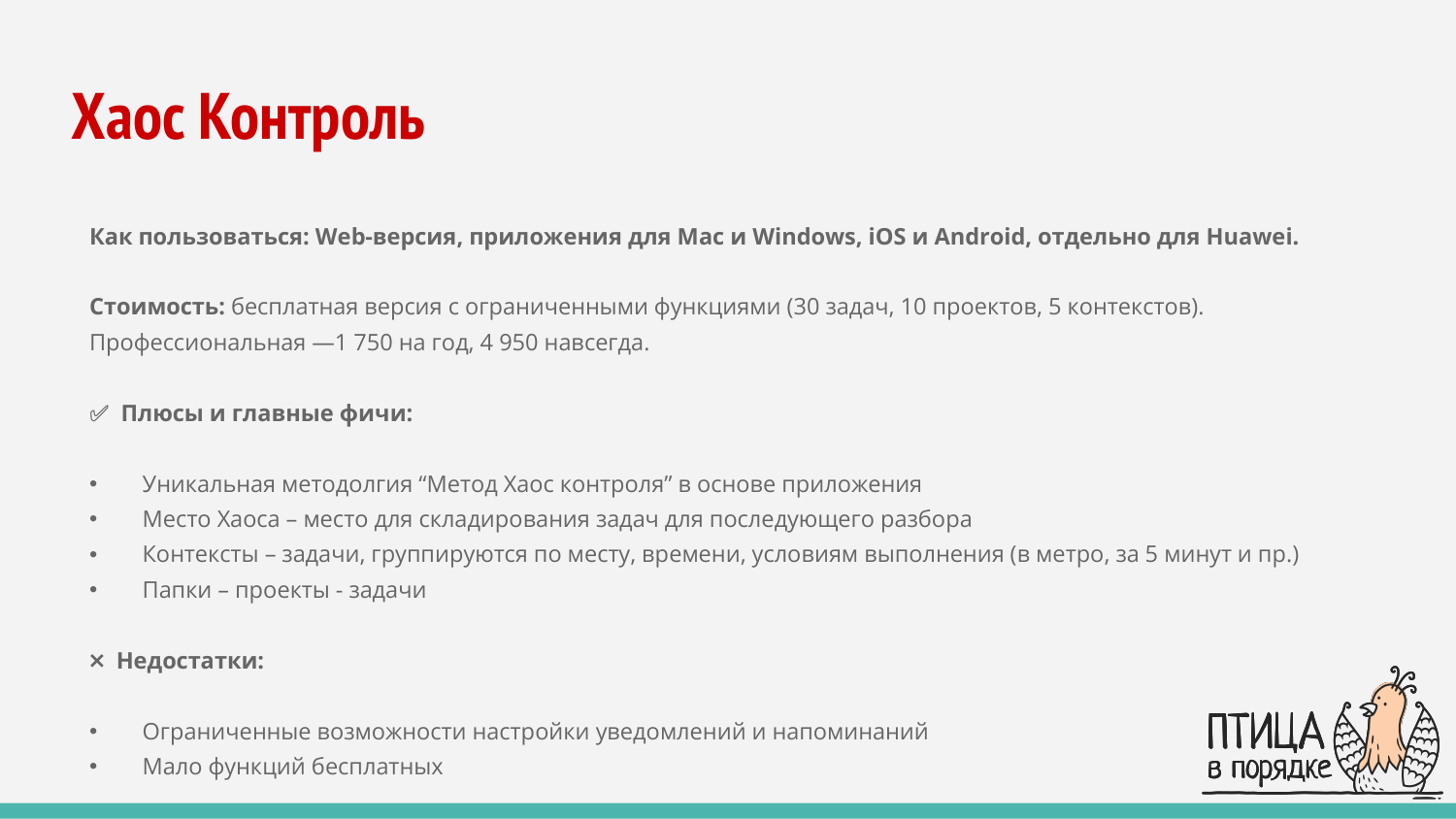

# Хаос Контроль
Как пользоваться: Web-версия, приложения для Mac и Windows, iOS и Android, отдельно для Huawei.

Стоимость: бесплатная версия с ограниченными функциями (30 задач, 10 проектов, 5 контекстов). Профессиональная —1 750 на год, 4 950 навсегда.

✅  Плюсы и главные фичи:

Уникальная методолгия “Метод Хаос контроля” в основе приложения
Место Хаоса – место для складирования задач для последующего разбора
Контексты – задачи, группируются по месту, времени, условиям выполнения (в метро, за 5 минут и пр.)
Папки – проекты - задачи

❌  Недостатки:

Ограниченные возможности настройки уведомлений и напоминаний
Мало функций бесплатных